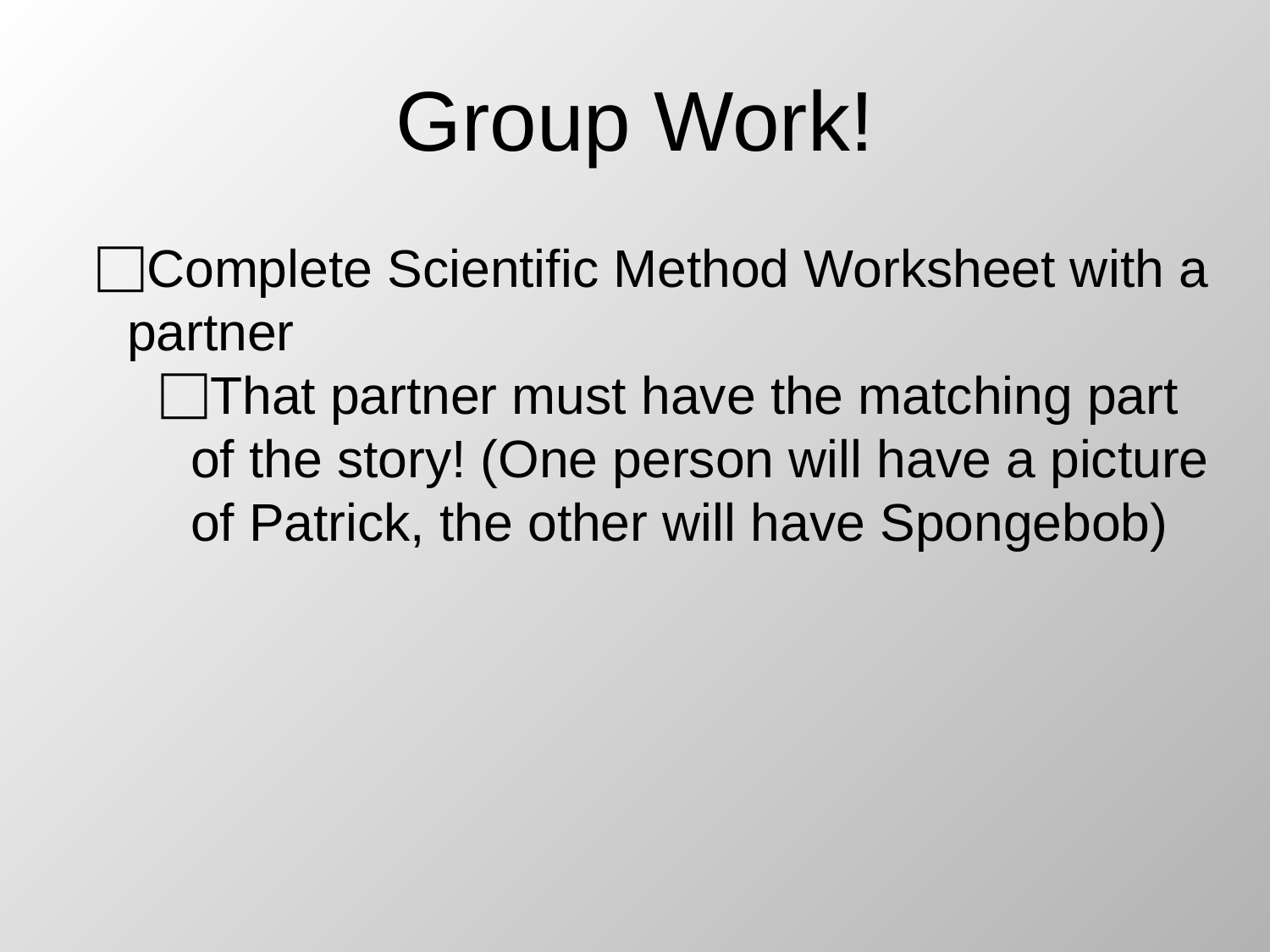

# Group Work!
Complete Scientific Method Worksheet with a partner
That partner must have the matching part of the story! (One person will have a picture of Patrick, the other will have Spongebob)